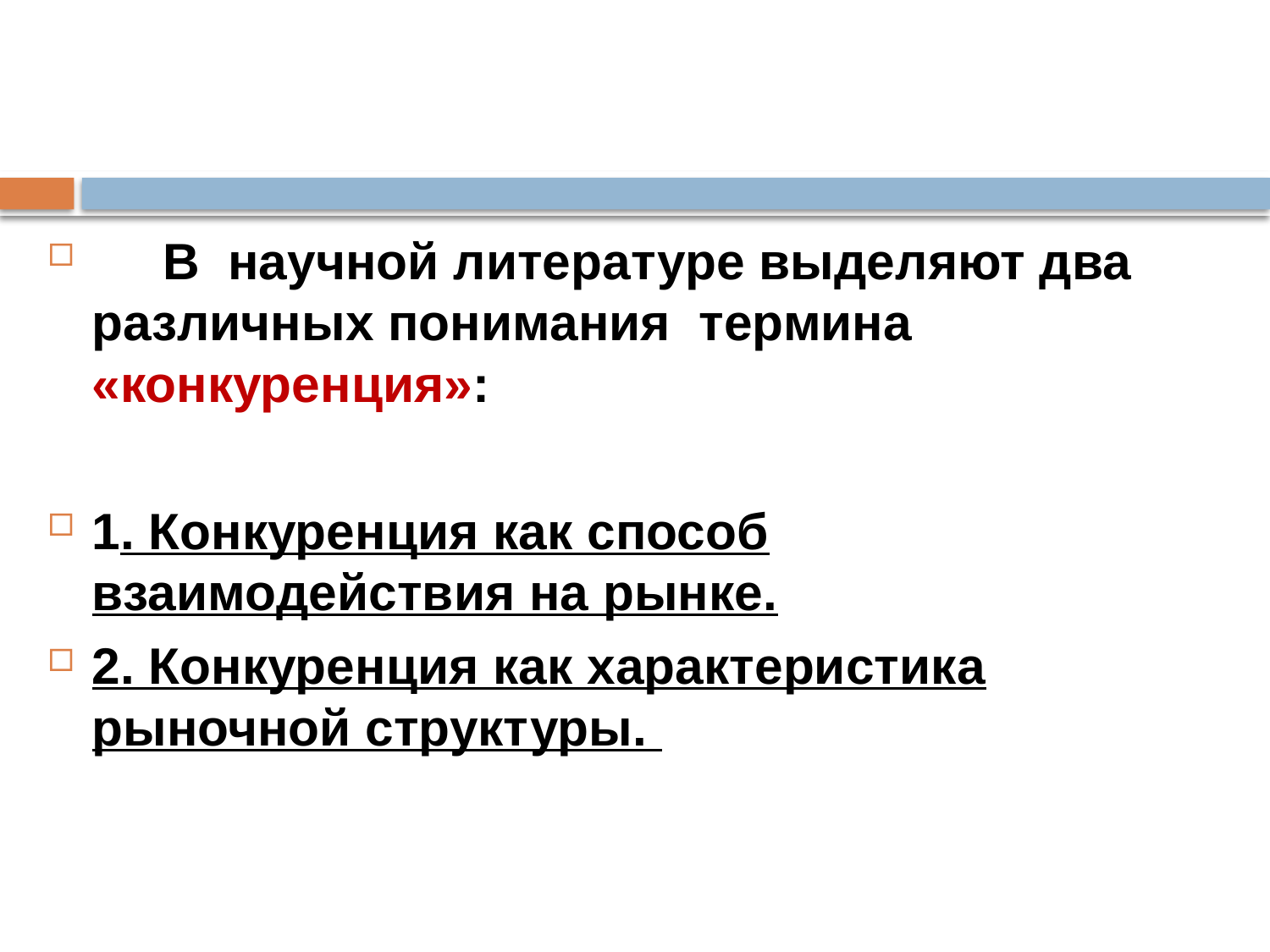

В  научной литературе выделяют два различных понимания  термина «конкуренция»:

1. Конкуренция как способ взаимодействия на рынке.
2. Конкуренция как характеристика рыночной структуры.